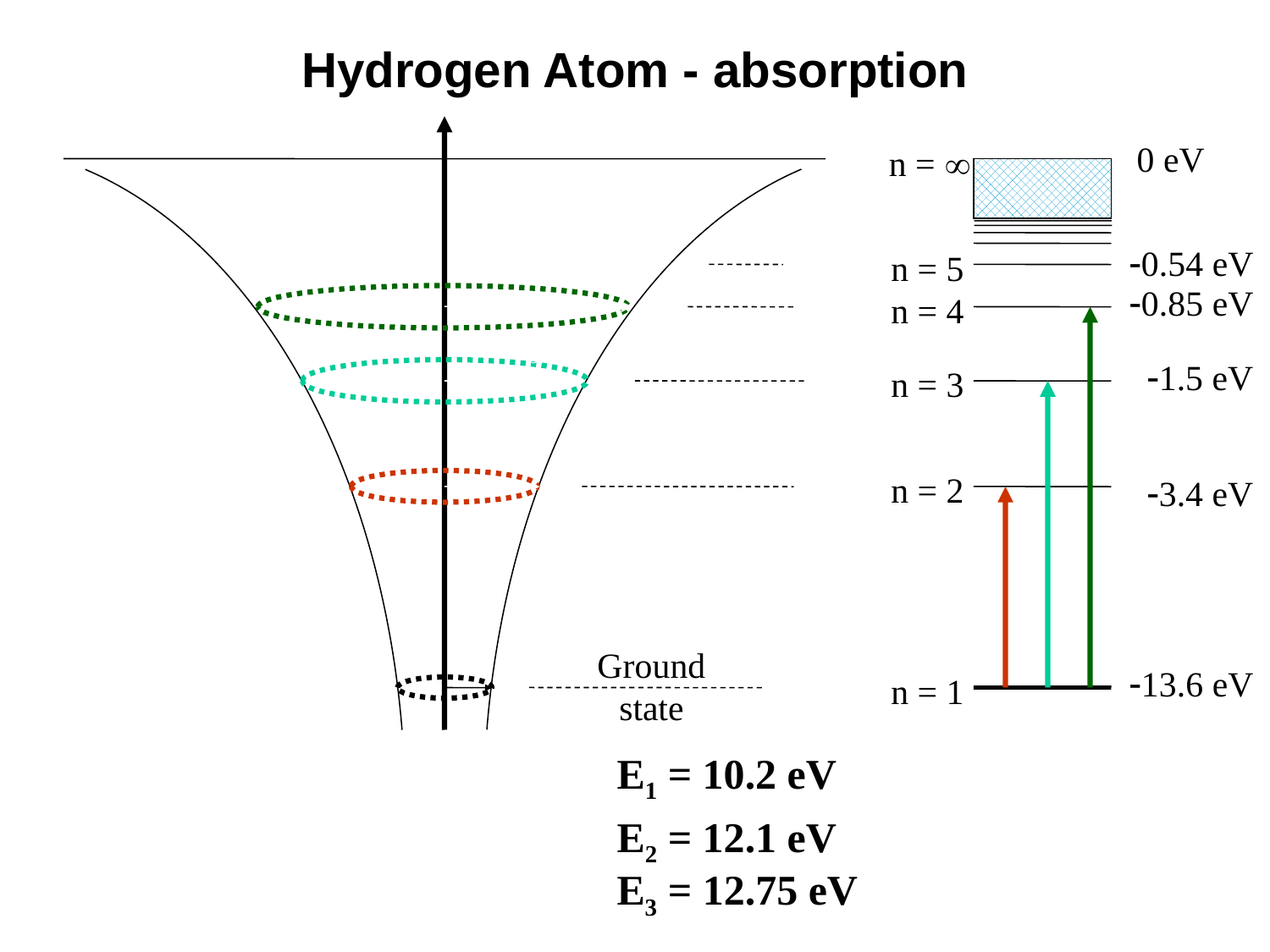

Hydrogen Atom - absorption

0 eV
n = ∞

E

r4

E3 = 12.75 eV

−0.54 eV
n = 5

−0.85 eV
n = 4

r3

E2 = 12.1 eV
−1.5 eV
n = 3

r2

E1 = 10.2 eV
n = 2
−3.4 eV

r1

Ground
state
−13.6 eV
n = 1